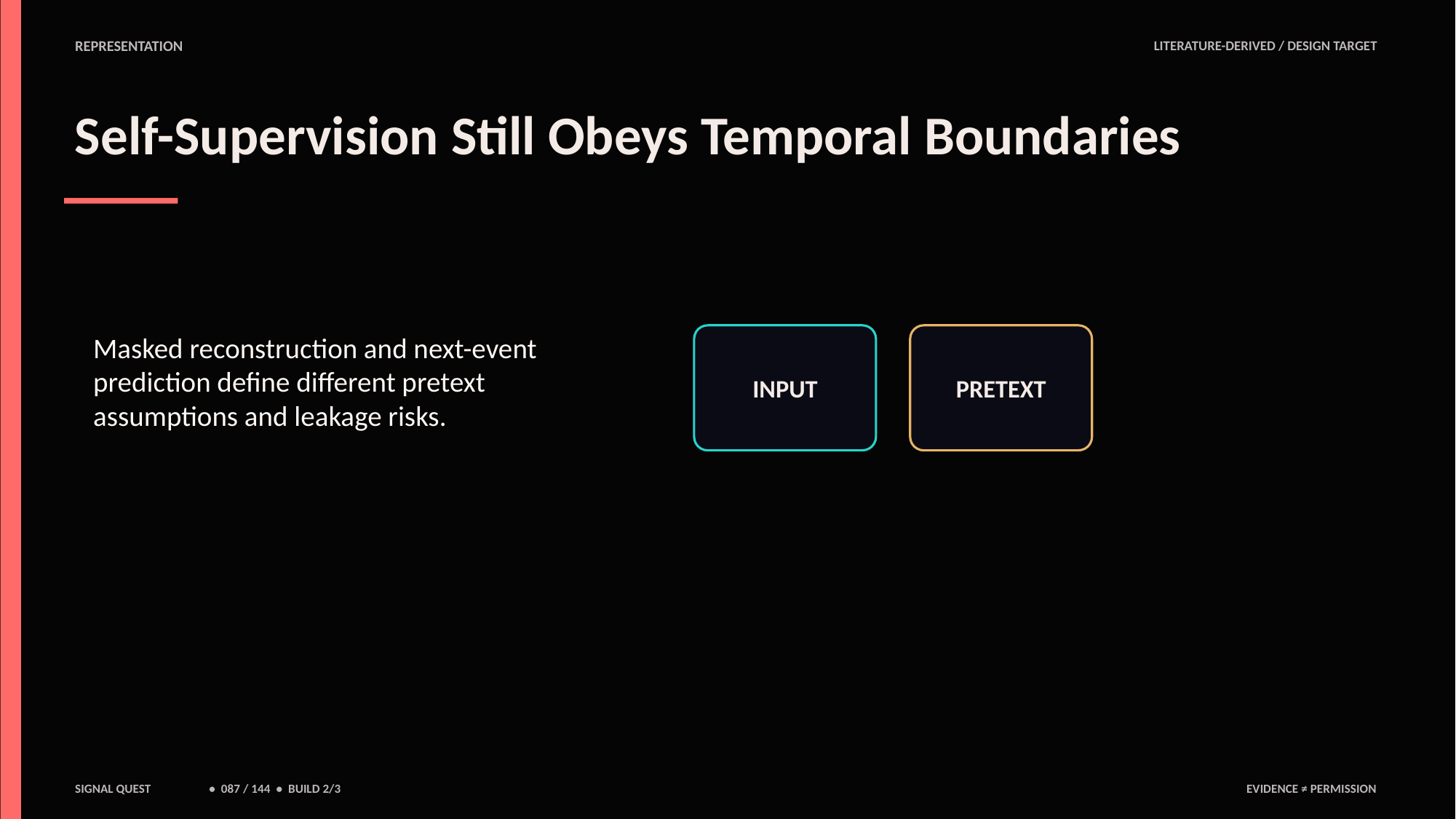

REPRESENTATION
LITERATURE-DERIVED / DESIGN TARGET
Self-Supervision Still Obeys Temporal Boundaries

Masked reconstruction and next-event prediction define different pretext assumptions and leakage risks.

INPUT
PRETEXT

SIGNAL QUEST
•  087 / 144  •  BUILD 2/3
EVIDENCE ≠ PERMISSION